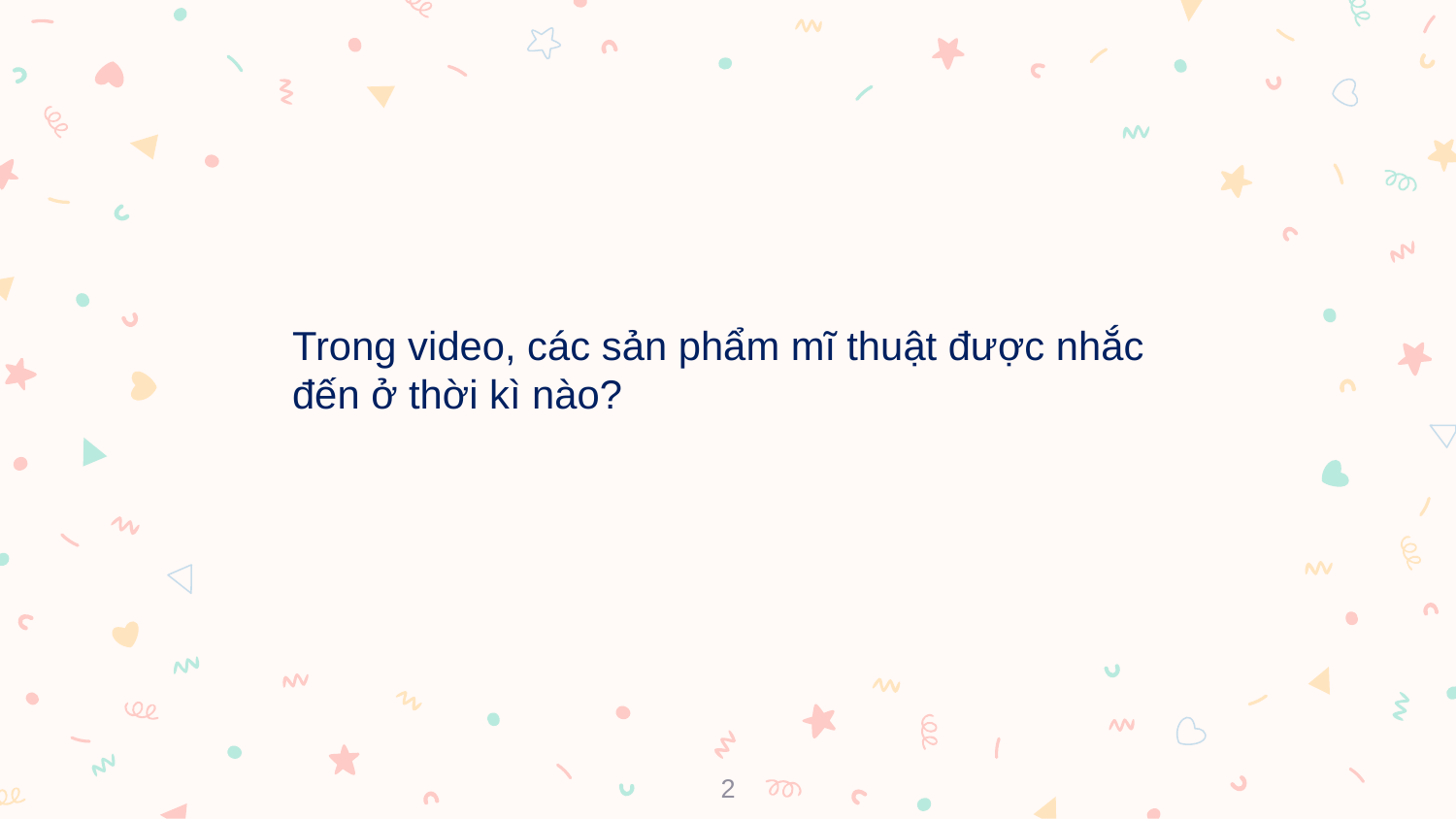

#
Trong video, các sản phẩm mĩ thuật được nhắc đến ở thời kì nào?
2